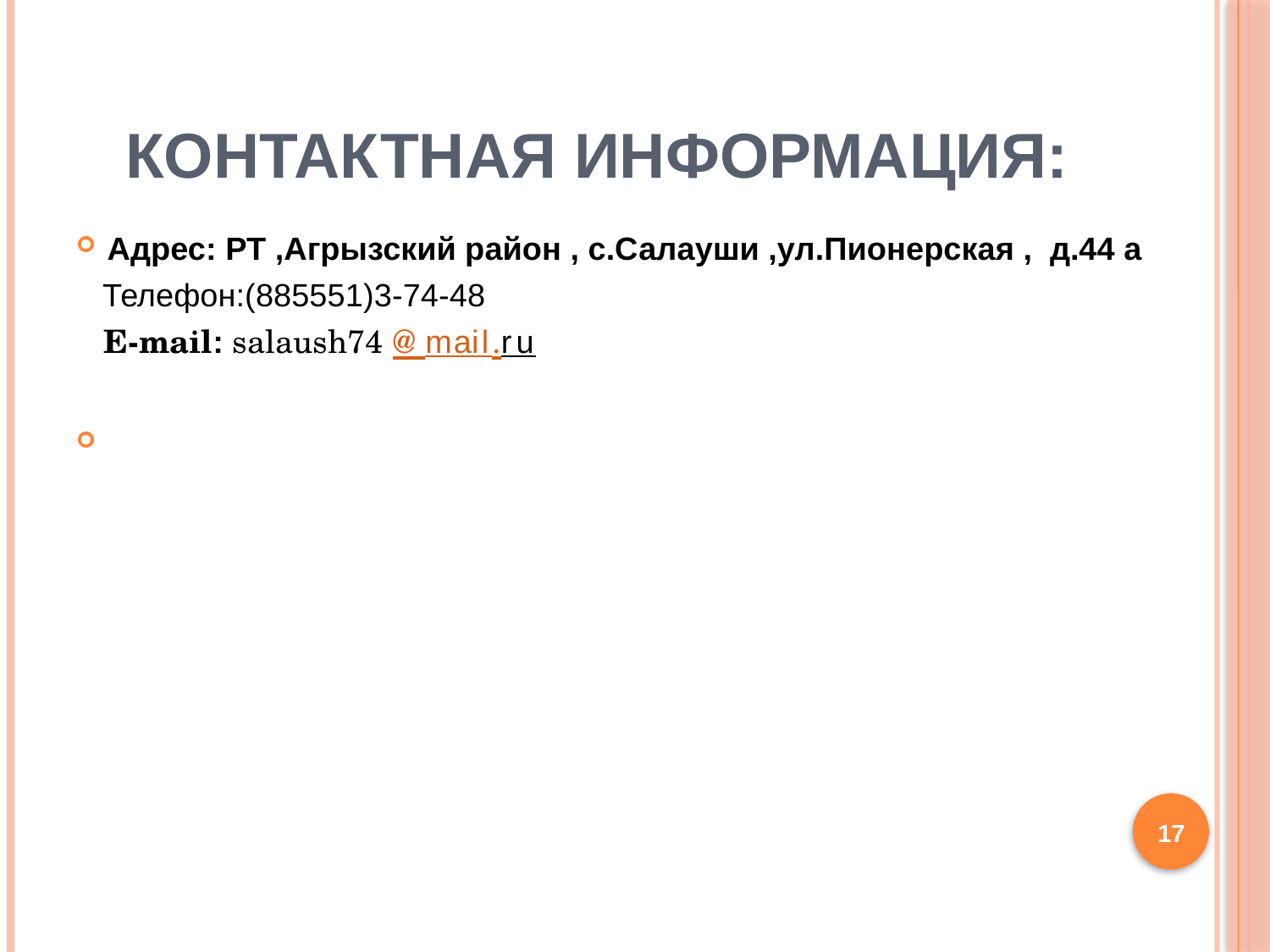

# Контактная информация:
Адрес: РТ ,Агрызский район , с.Салауши ,ул.Пионерская ,  д.44 а
   Телефон:(885551)3-74-48
   E-mail: salaush74 @mail.ru

17